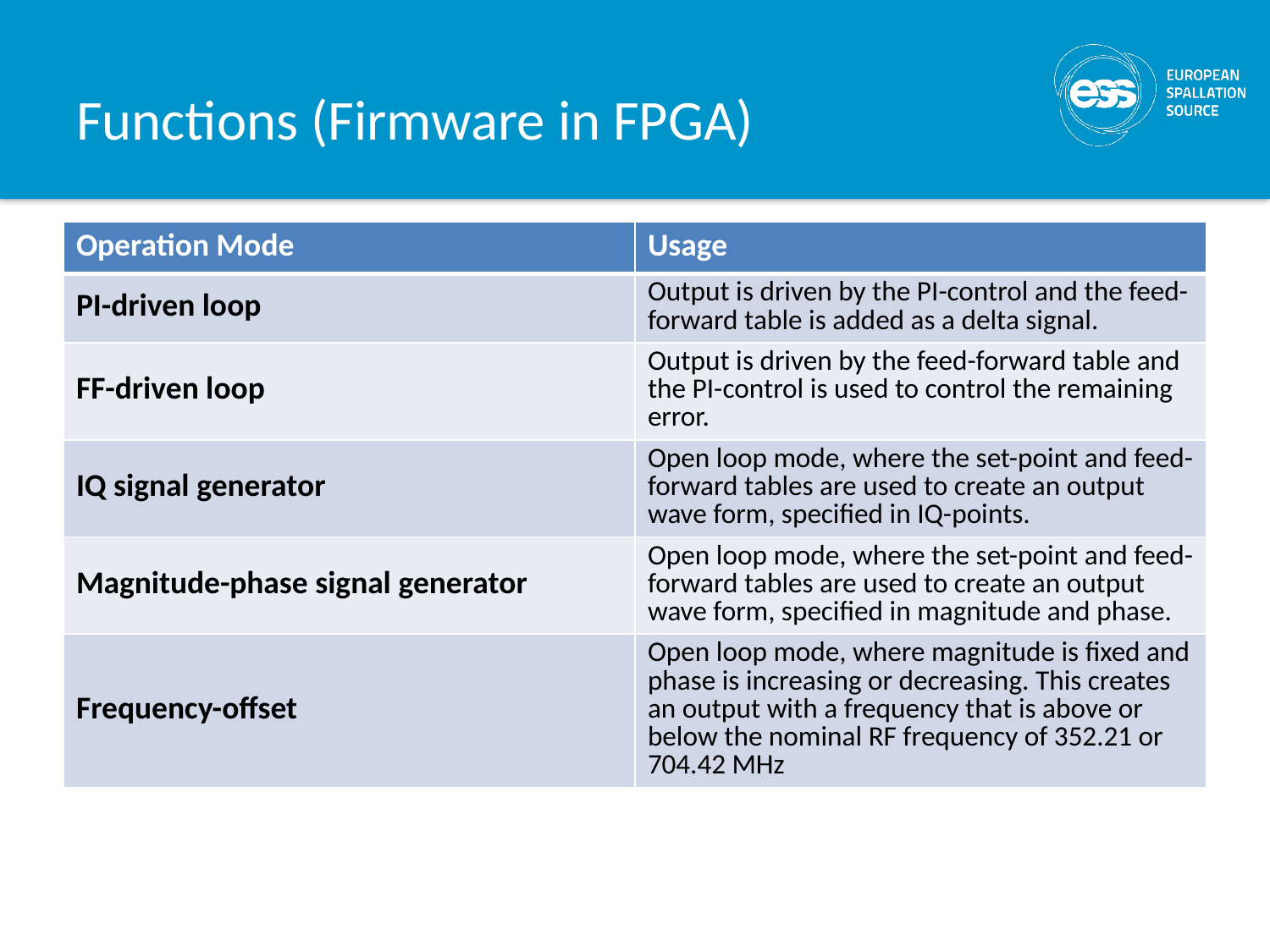

# Functions (Firmware in FPGA)
| Operation Mode | Usage |
| --- | --- |
| PI-driven loop | Output is driven by the PI-control and the feed-forward table is added as a delta signal. |
| FF-driven loop | Output is driven by the feed-forward table and the PI-control is used to control the remaining error. |
| IQ signal generator | Open loop mode, where the set-point and feed-forward tables are used to create an output wave form, specified in IQ-points. |
| Magnitude-phase signal generator | Open loop mode, where the set-point and feed-forward tables are used to create an output wave form, specified in magnitude and phase. |
| Frequency-offset | Open loop mode, where magnitude is fixed and phase is increasing or decreasing. This creates an output with a frequency that is above or below the nominal RF frequency of 352.21 or 704.42 MHz |